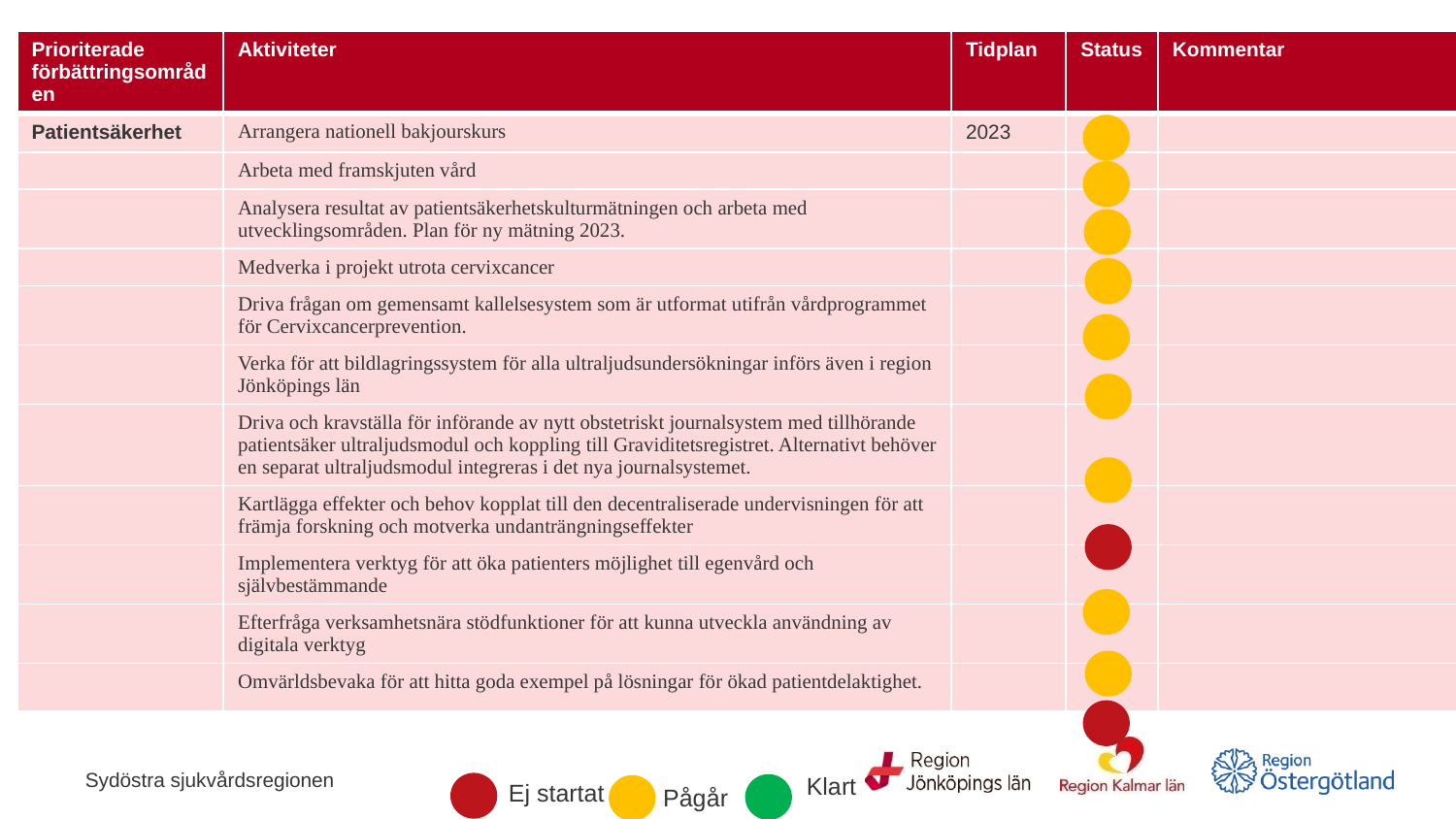

| Prioriterade förbättringsområden | Aktiviteter | Tidplan | Status | Kommentar |
| --- | --- | --- | --- | --- |
| Patientsäkerhet | Arrangera nationell bakjourskurs | 2023 |  |  |
|  | Arbeta med framskjuten vård |  |  |  |
|  | Analysera resultat av patientsäkerhetskulturmätningen och arbeta med utvecklingsområden. Plan för ny mätning 2023. |  |  |  |
|  | Medverka i projekt utrota cervixcancer |  |  |  |
|  | Driva frågan om gemensamt kallelsesystem som är utformat utifrån vårdprogrammet för Cervixcancerprevention. |  |  |  |
|  | Verka för att bildlagringssystem för alla ultraljudsundersökningar införs även i region Jönköpings län |  |  |  |
|  | Driva och kravställa för införande av nytt obstetriskt journalsystem med tillhörande patientsäker ultraljudsmodul och koppling till Graviditetsregistret. Alternativt behöver en separat ultraljudsmodul integreras i det nya journalsystemet. |  |  |  |
|  | Kartlägga effekter och behov kopplat till den decentraliserade undervisningen för att främja forskning och motverka undanträngningseffekter |  |  |  |
|  | Implementera verktyg för att öka patienters möjlighet till egenvård och självbestämmande |  |  |  |
|  | Efterfråga verksamhetsnära stödfunktioner för att kunna utveckla användning av digitala verktyg |  |  |  |
|  | Omvärldsbevaka för att hitta goda exempel på lösningar för ökad patientdelaktighet. |  |  |  |

 Klart
Ej startat

Pågår